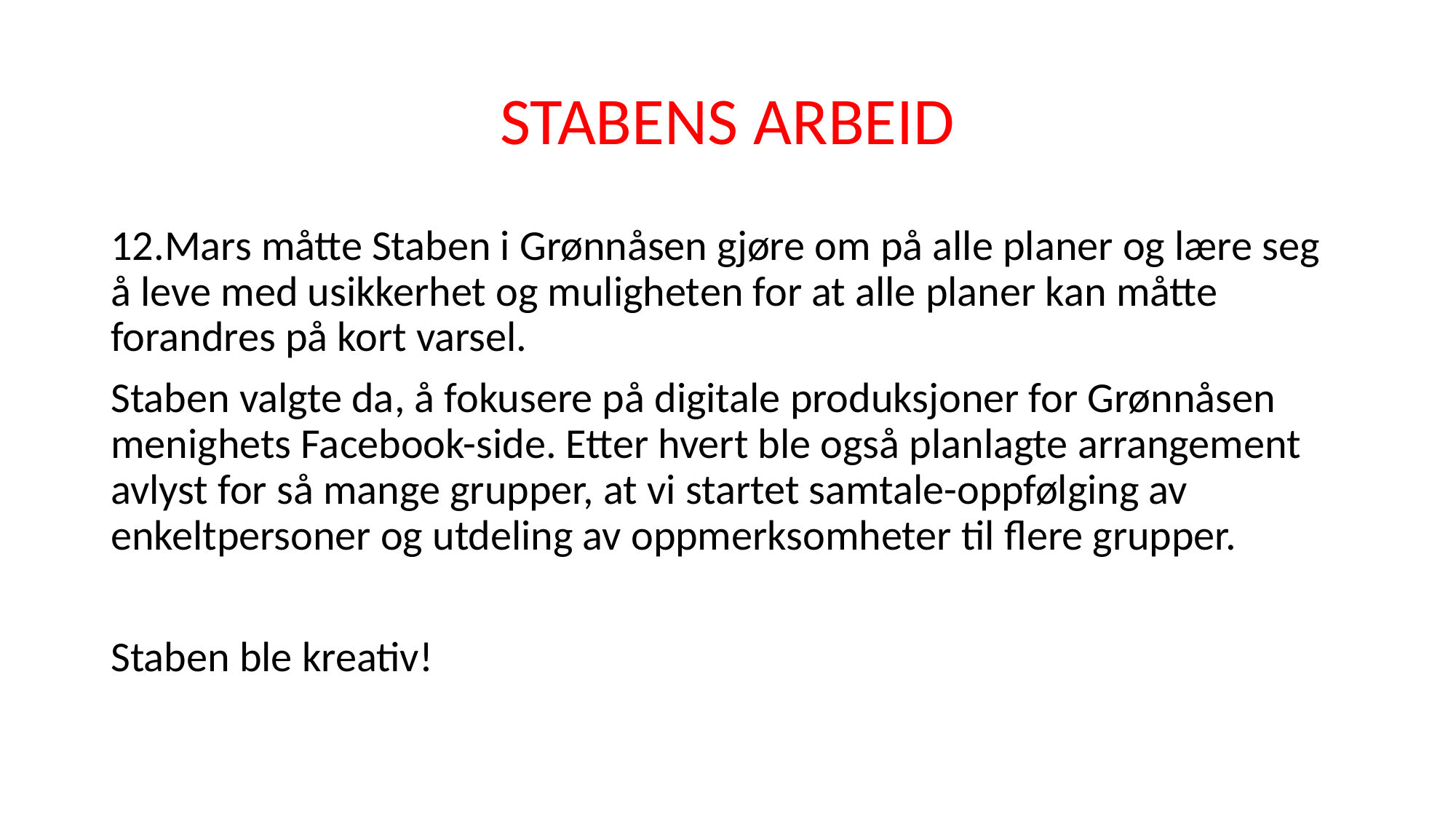

# STABENS ARBEID
12.Mars måtte Staben i Grønnåsen gjøre om på alle planer og lære seg å leve med usikkerhet og muligheten for at alle planer kan måtte forandres på kort varsel.
Staben valgte da, å fokusere på digitale produksjoner for Grønnåsen menighets Facebook-side. Etter hvert ble også planlagte arrangement avlyst for så mange grupper, at vi startet samtale-oppfølging av enkeltpersoner og utdeling av oppmerksomheter til flere grupper.

Staben ble kreativ!